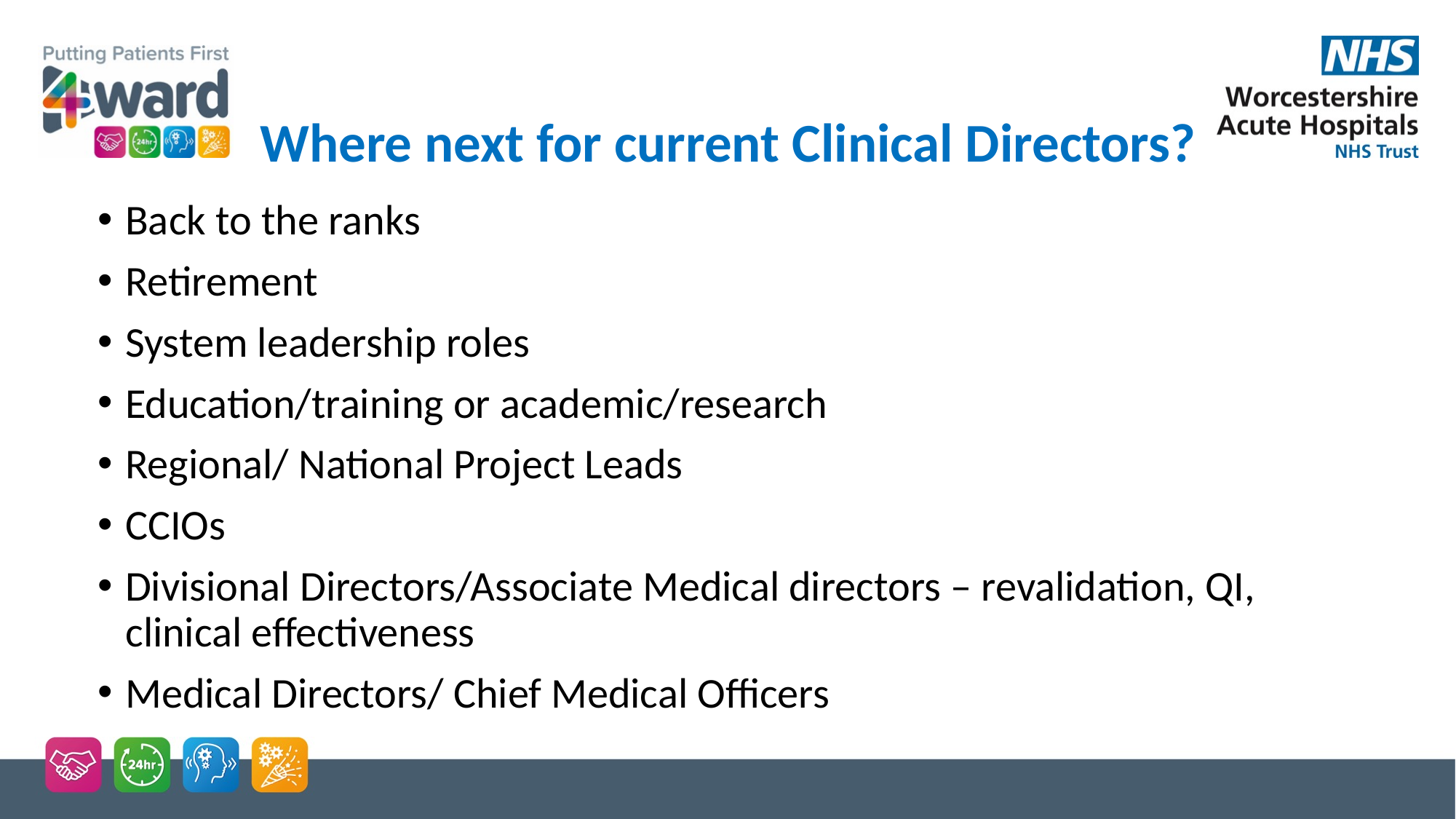

Where next for current Clinical Directors?
Back to the ranks
Retirement
System leadership roles
Education/training or academic/research
Regional/ National Project Leads
CCIOs
Divisional Directors/Associate Medical directors – revalidation, QI, clinical effectiveness
Medical Directors/ Chief Medical Officers